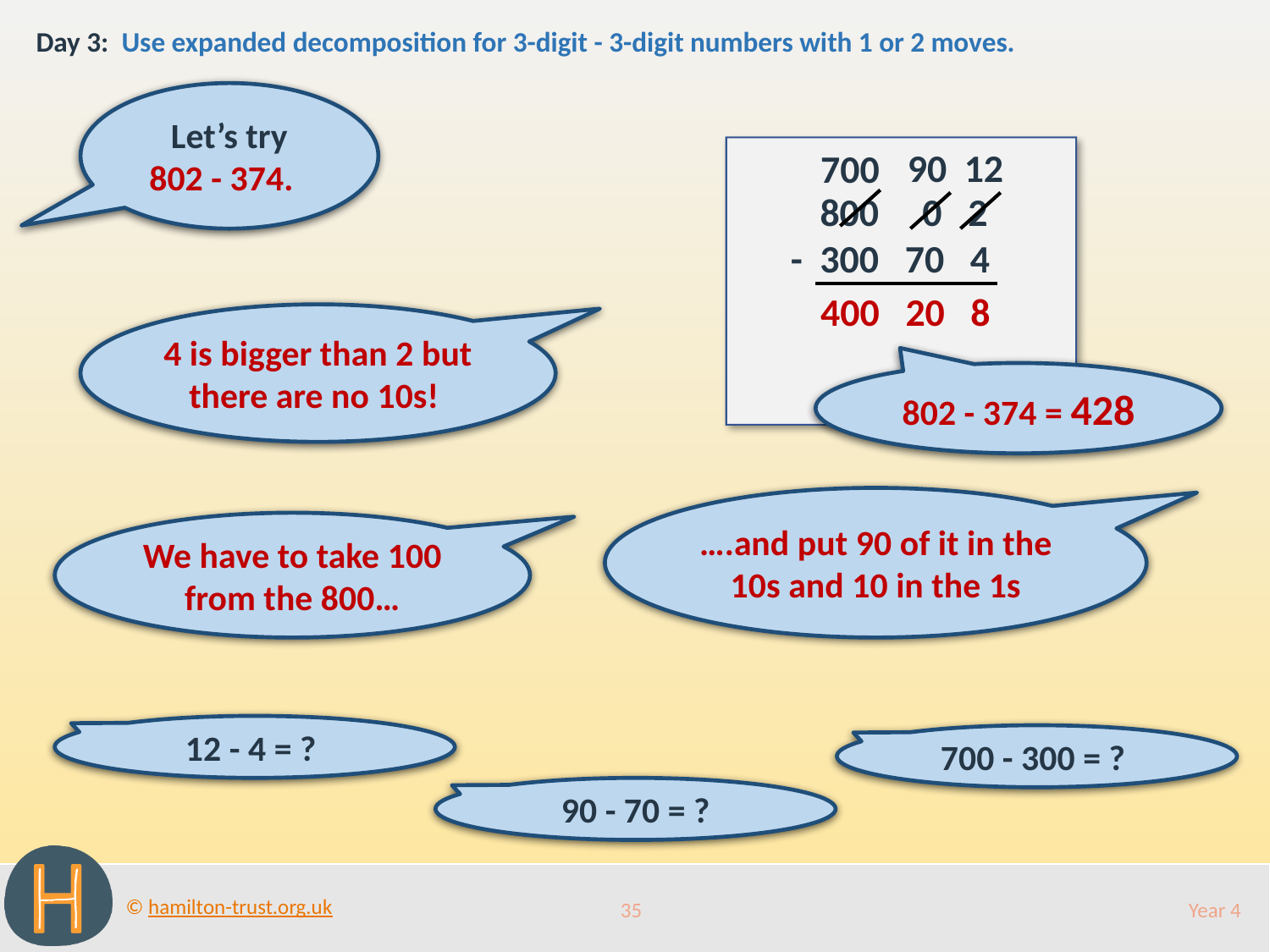

700
Day 3:  Use expanded decomposition for 3-digit - 3-digit numbers with 1 or 2 moves.

Let’s try
802 - 374.

          800     0   2
      -  300   70   4

90  12
400
20
8
4 is bigger than 2 but there are no 10s!
802 - 374 = 428
….and put 90 of it in the 10s and 10 in the 1s
We have to take 100 from the 800…
12 - 4 = ?
700 - 300 = ?
90 - 70 = ?
35
Year 4